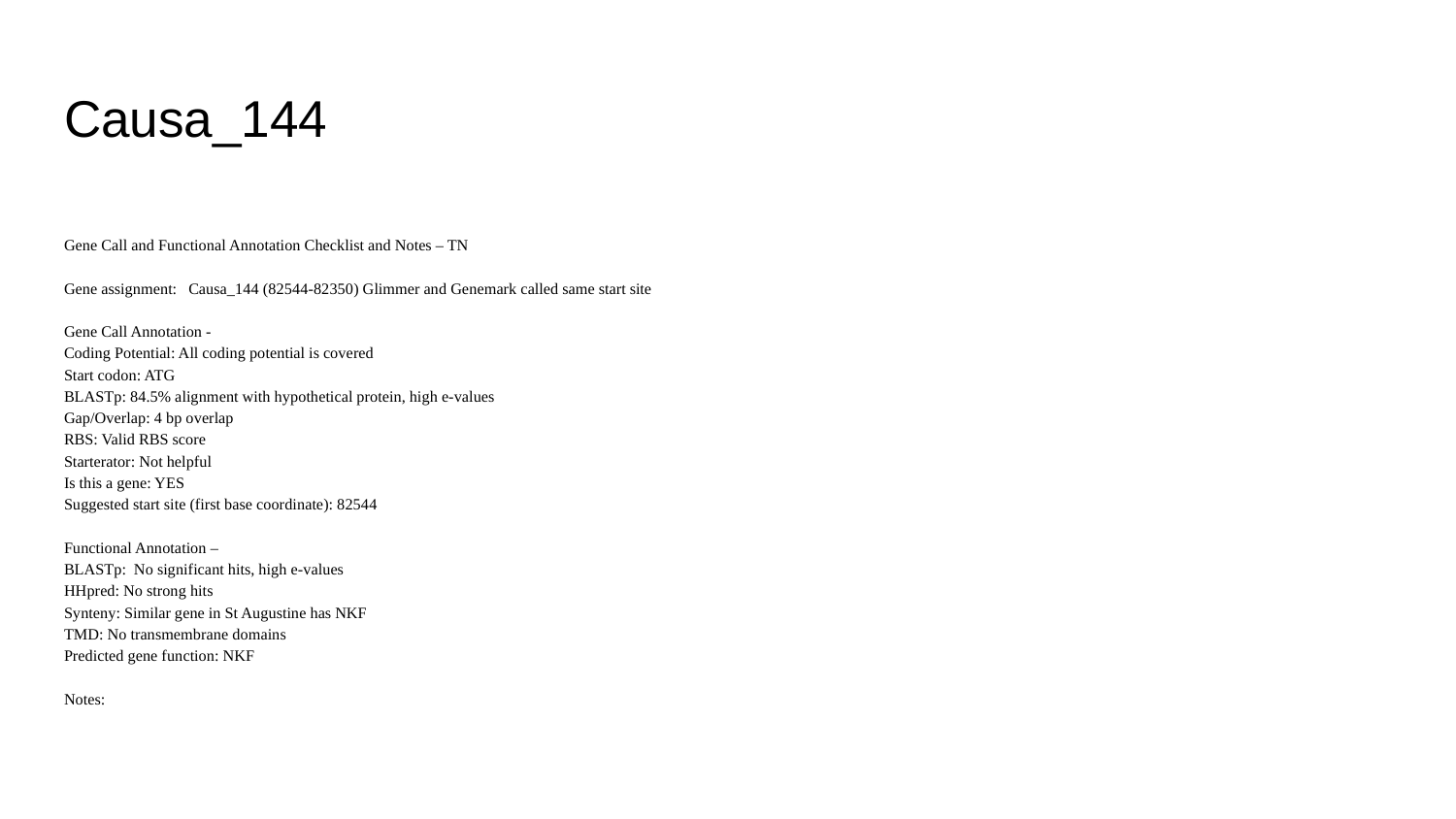

# Causa_144

Gene Call and Functional Annotation Checklist and Notes – TN

Gene assignment:   Causa_144 (82544-82350) Glimmer and Genemark called same start site

Gene Call Annotation -
Coding Potential: All coding potential is covered
Start codon: ATG
BLASTp: 84.5% alignment with hypothetical protein, high e-values
Gap/Overlap: 4 bp overlap
RBS: Valid RBS score
Starterator: Not helpful
Is this a gene: YES
Suggested start site (first base coordinate): 82544

Functional Annotation –
BLASTp:  No significant hits, high e-values
HHpred: No strong hits
Synteny: Similar gene in St Augustine has NKF
TMD: No transmembrane domains
Predicted gene function: NKF

Notes: